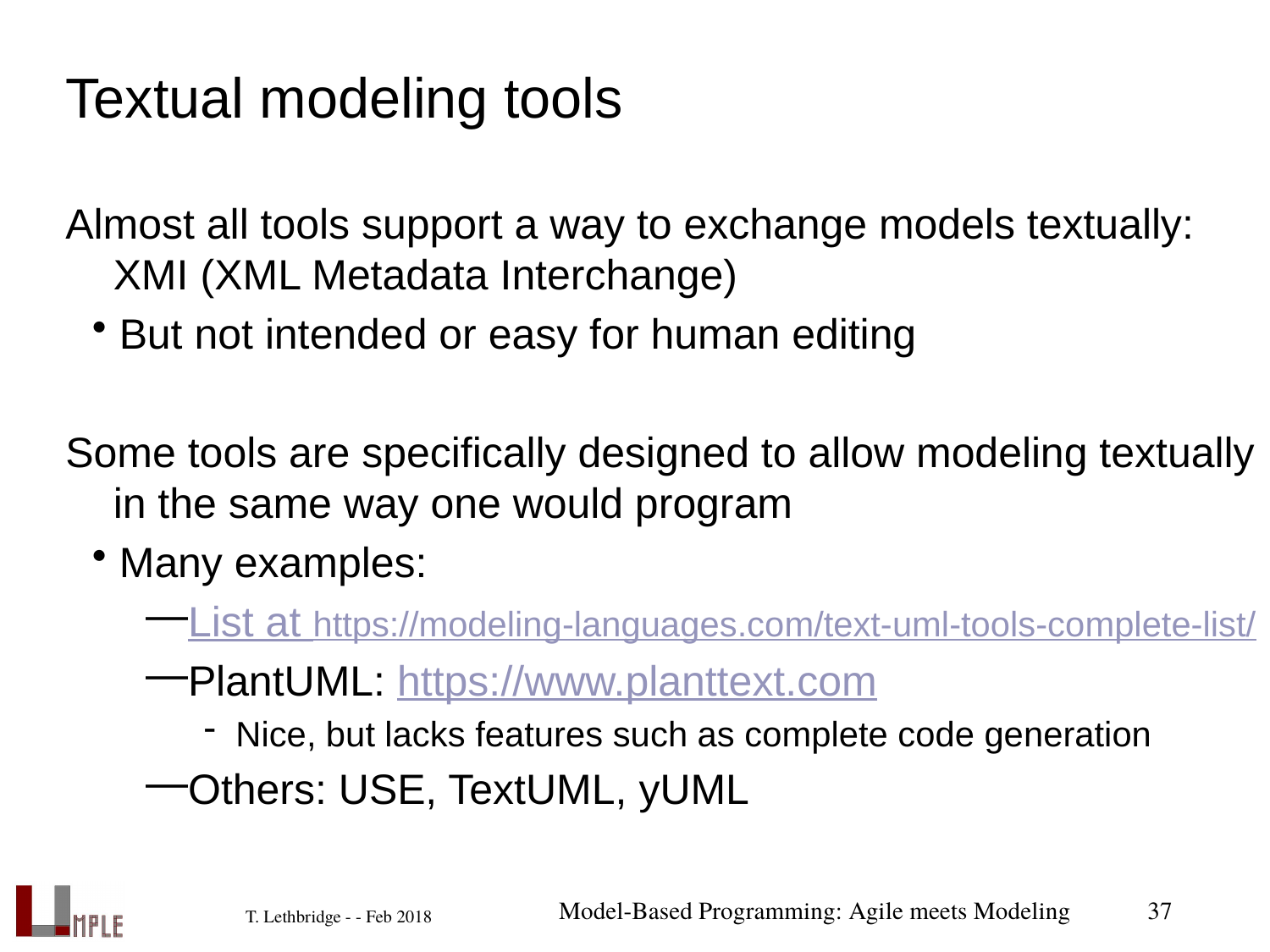

# Textual modeling tools
Almost all tools support a way to exchange models textually: XMI (XML Metadata Interchange)
But not intended or easy for human editing

Some tools are specifically designed to allow modeling textually in the same way one would program
Many examples:
List at https://modeling-languages.com/text-uml-tools-complete-list/
PlantUML: https://www.planttext.com
Nice, but lacks features such as complete code generation
Others: USE, TextUML, yUML
Model-Based Programming: Agile meets Modeling
37
T. Lethbridge - - Feb 2018